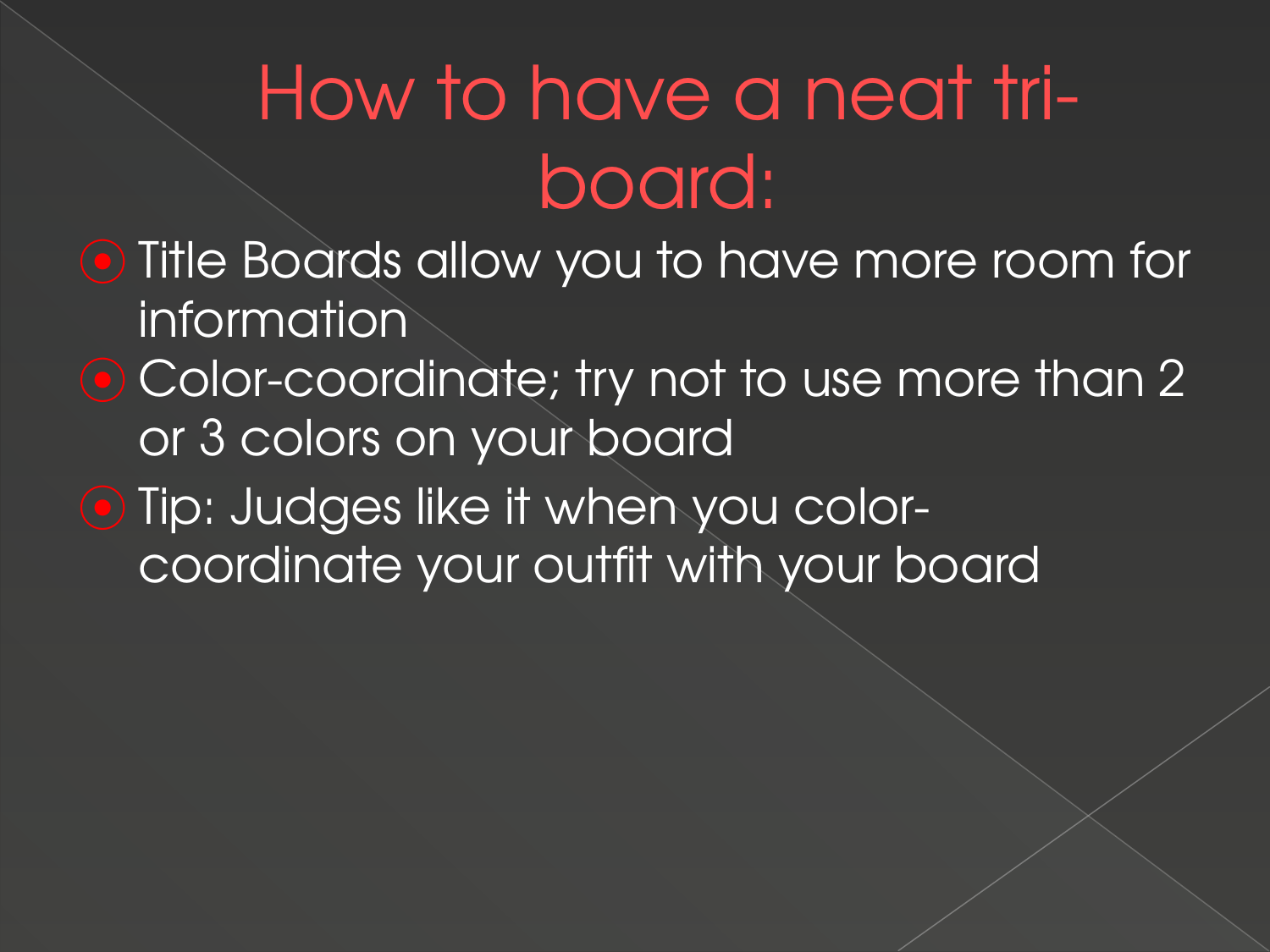

# How to have a neat tri-board:
Title Boards allow you to have more room for information
Color-coordinate; try not to use more than 2 or 3 colors on your board
Tip: Judges like it when you color-coordinate your outfit with your board